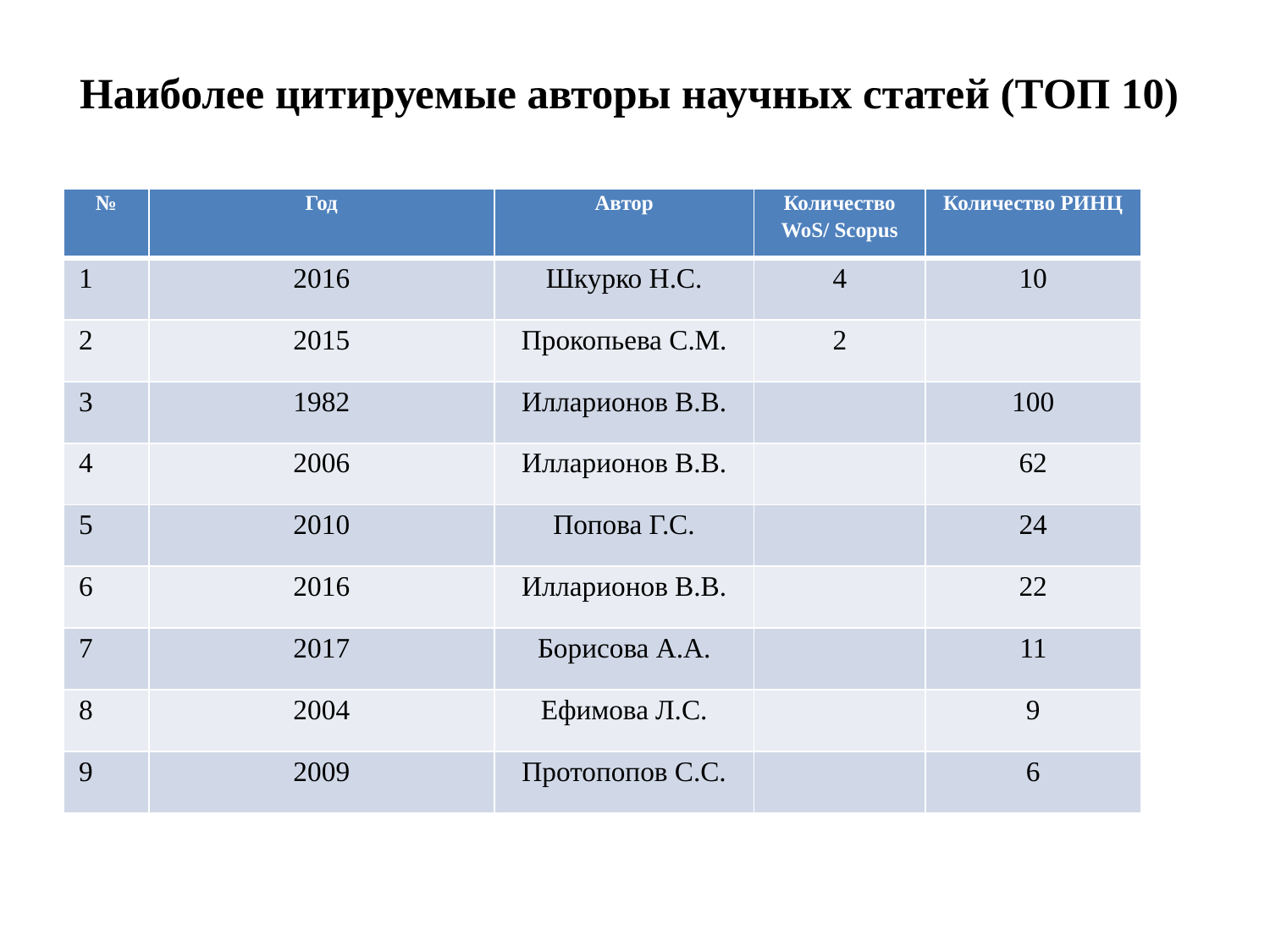

# Наиболее цитируемые авторы научных статей (ТОП 10)
| № | Год | Автор | Количество WoS/ Scopus | Количество РИНЦ |
| --- | --- | --- | --- | --- |
| 1 | 2016 | Шкурко Н.С. | 4 | 10 |
| 2 | 2015 | Прокопьева С.М. | 2 |  |
| 3 | 1982 | Илларионов В.В. |  | 100 |
| 4 | 2006 | Илларионов В.В. |  | 62 |
| 5 | 2010 | Попова Г.С. |  | 24 |
| 6 | 2016 | Илларионов В.В. |  | 22 |
| 7 | 2017 | Борисова А.А. |  | 11 |
| 8 | 2004 | Ефимова Л.С. |  | 9 |
| 9 | 2009 | Протопопов С.С. |  | 6 |